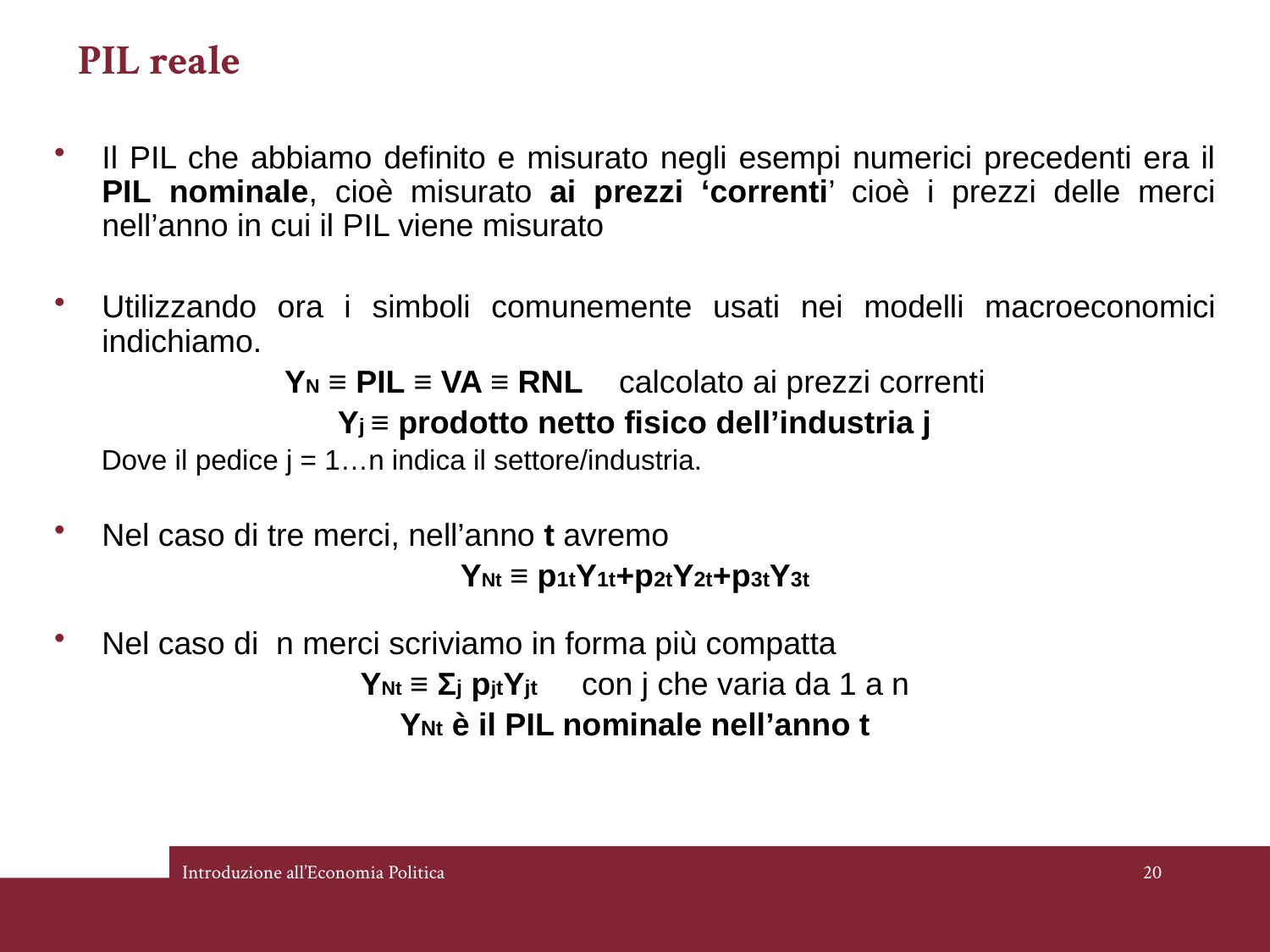

# PIL reale

Il PIL che abbiamo definito e misurato negli esempi numerici precedenti era il PIL nominale, cioè misurato ai prezzi ‘correnti’ cioè i prezzi delle merci nell’anno in cui il PIL viene misurato

Utilizzando ora i simboli comunemente usati nei modelli macroeconomici indichiamo.
YN ≡ PIL ≡ VA ≡ RNL    calcolato ai prezzi correnti
Yj ≡ prodotto netto fisico dell’industria j
      Dove il pedice j = 1…n indica il settore/industria.

Nel caso di tre merci, nell’anno t avremo
YNt ≡ p1tY1t+p2tY2t+p3tY3t

Nel caso di  n merci scriviamo in forma più compatta
YNt ≡ Ʃj pjtYjt     con j che varia da 1 a n
YNt è il PIL nominale nell’anno t

Introduzione all’Economia Politica
20